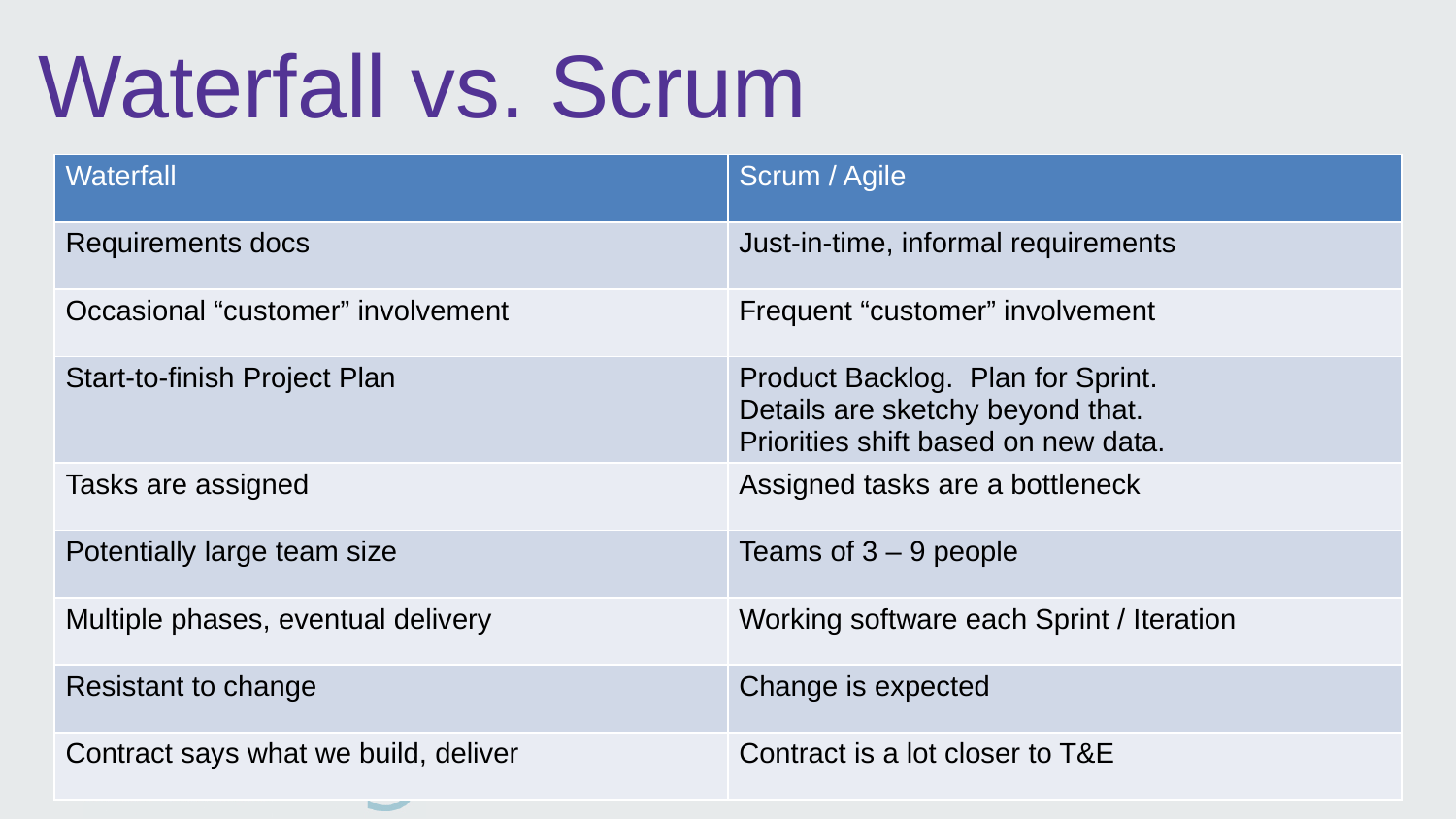

# Waterfall vs. Scrum
| Waterfall | Scrum / Agile |
| --- | --- |
| Requirements docs | Just-in-time, informal requirements |
| Occasional “customer” involvement | Frequent “customer” involvement |
| Start-to-finish Project Plan | Product Backlog. Plan for Sprint. Details are sketchy beyond that. Priorities shift based on new data. |
| Tasks are assigned | Assigned tasks are a bottleneck |
| Potentially large team size | Teams of 3 – 9 people |
| Multiple phases, eventual delivery | Working software each Sprint / Iteration |
| Resistant to change | Change is expected |
| Contract says what we build, deliver | Contract is a lot closer to T&E |